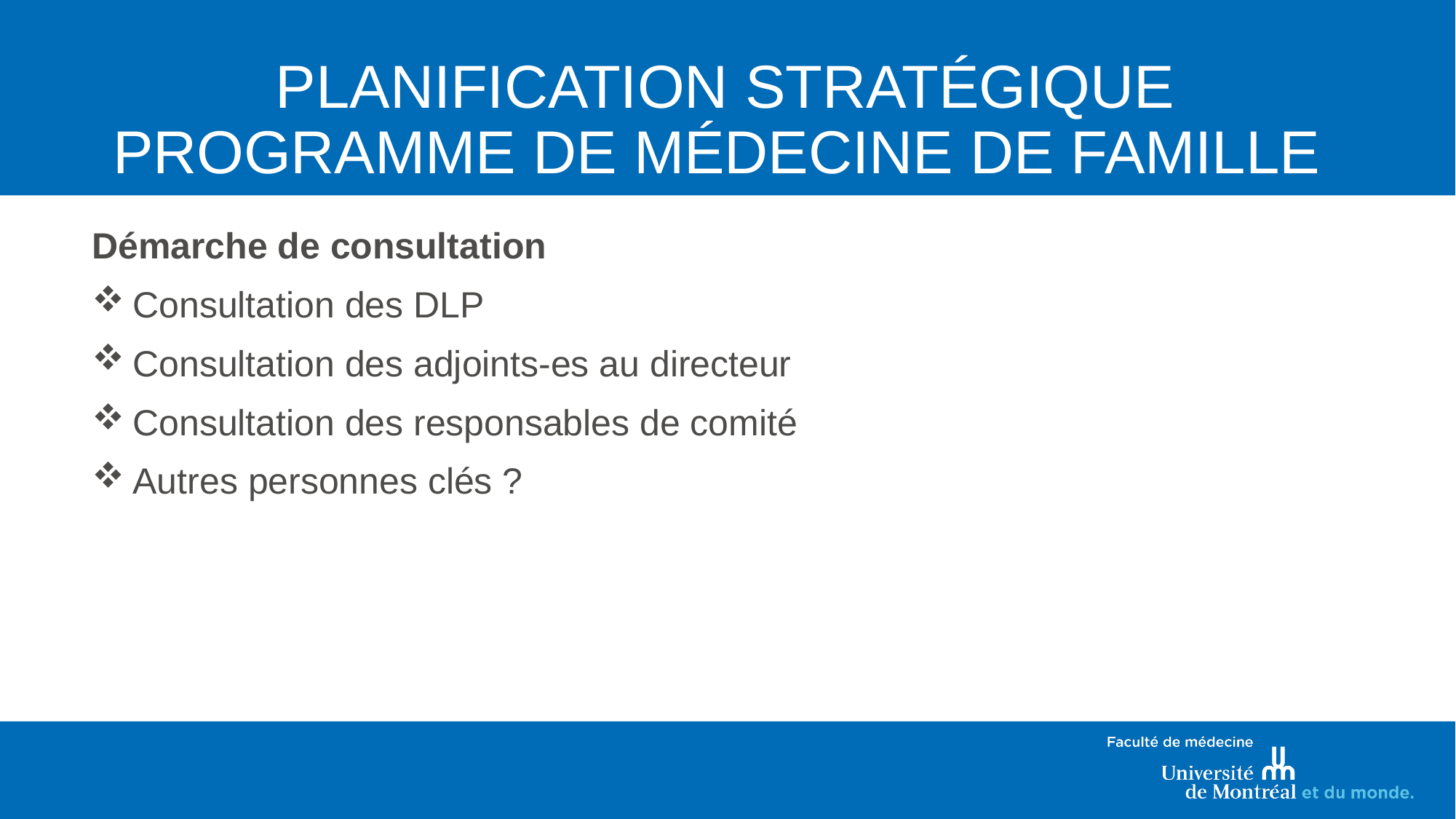

# Planification stratégique programme de médecine de famille
Démarche de consultation
Consultation des DLP
Consultation des adjoints-es au directeur
Consultation des responsables de comité
Autres personnes clés ?